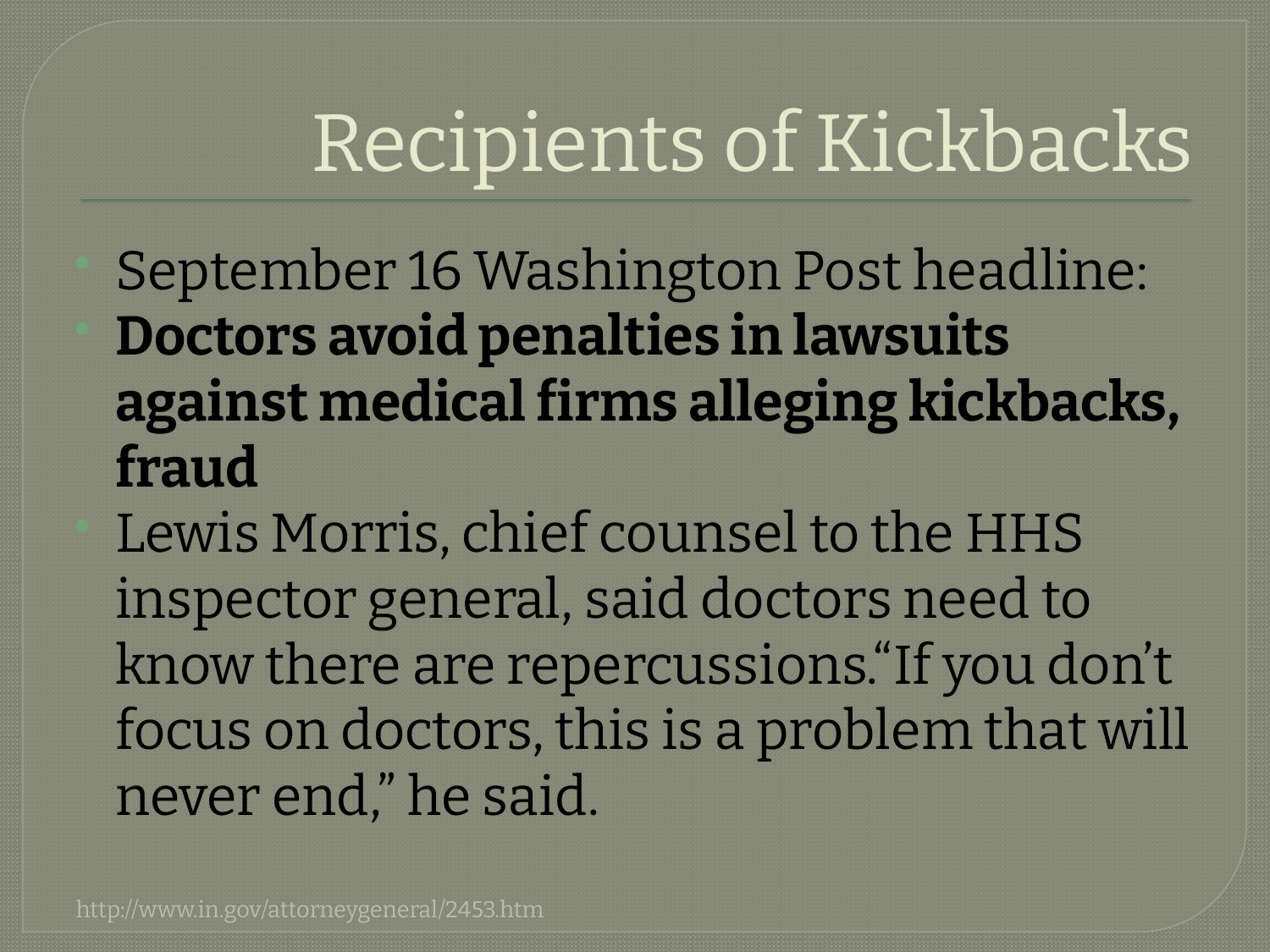

# Recipients of Kickbacks
September 16 Washington Post headline:
Doctors avoid penalties in lawsuits against medical firms alleging kickbacks, fraud
Lewis Morris, chief counsel to the HHS inspector general, said doctors need to know there are repercussions.“If you don’t focus on doctors, this is a problem that will never end,” he said.
http://www.in.gov/attorneygeneral/2453.htm